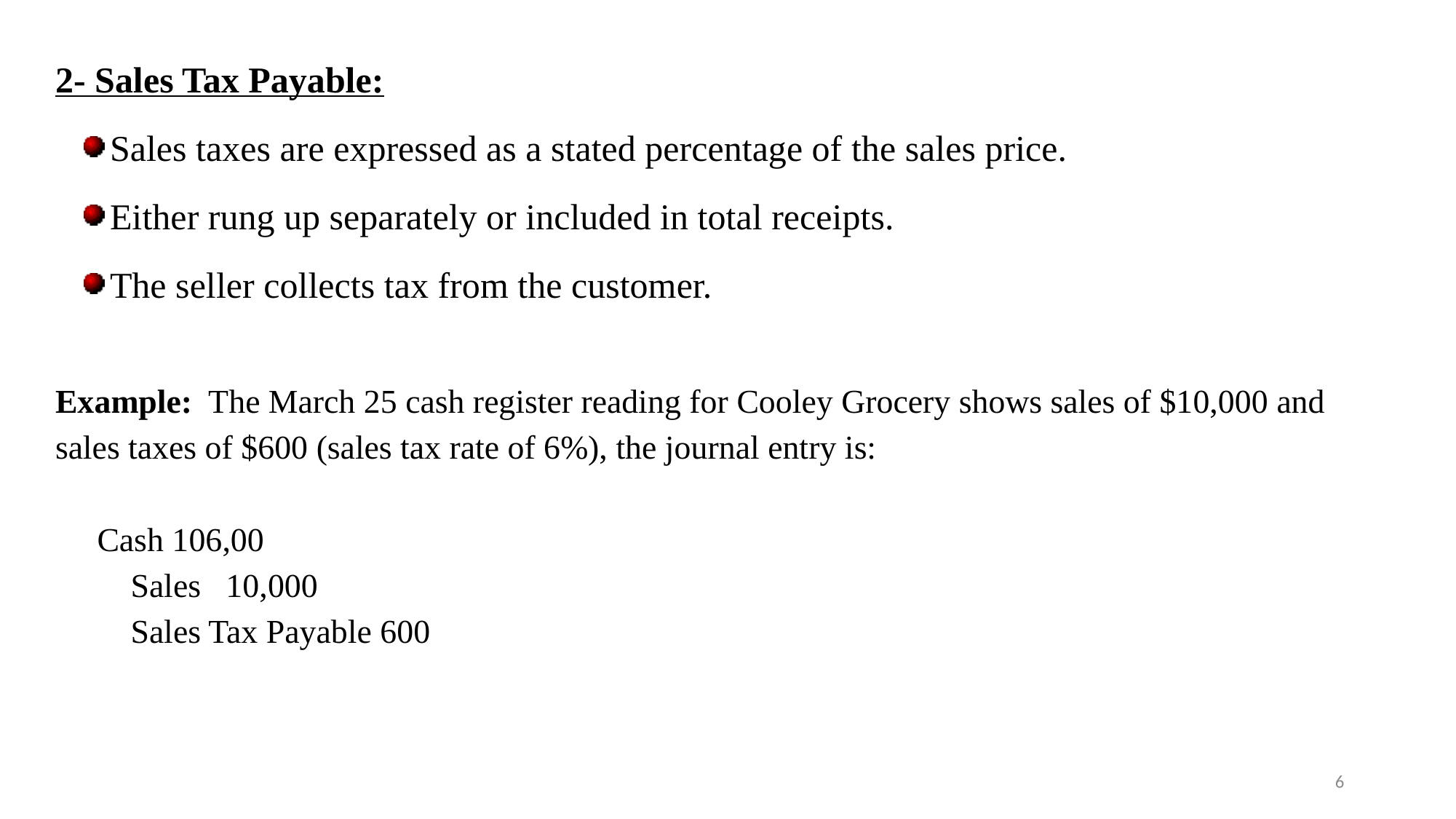

2- Sales Tax Payable:
Sales taxes are expressed as a stated percentage of the sales price.
Either rung up separately or included in total receipts.
The seller collects tax from the customer.

Example:  The March 25 cash register reading for Cooley Grocery shows sales of $10,000 and sales taxes of $600 (sales tax rate of 6%), the journal entry is:

     Cash 106,00
         Sales   10,000
         Sales Tax Payable 600

6